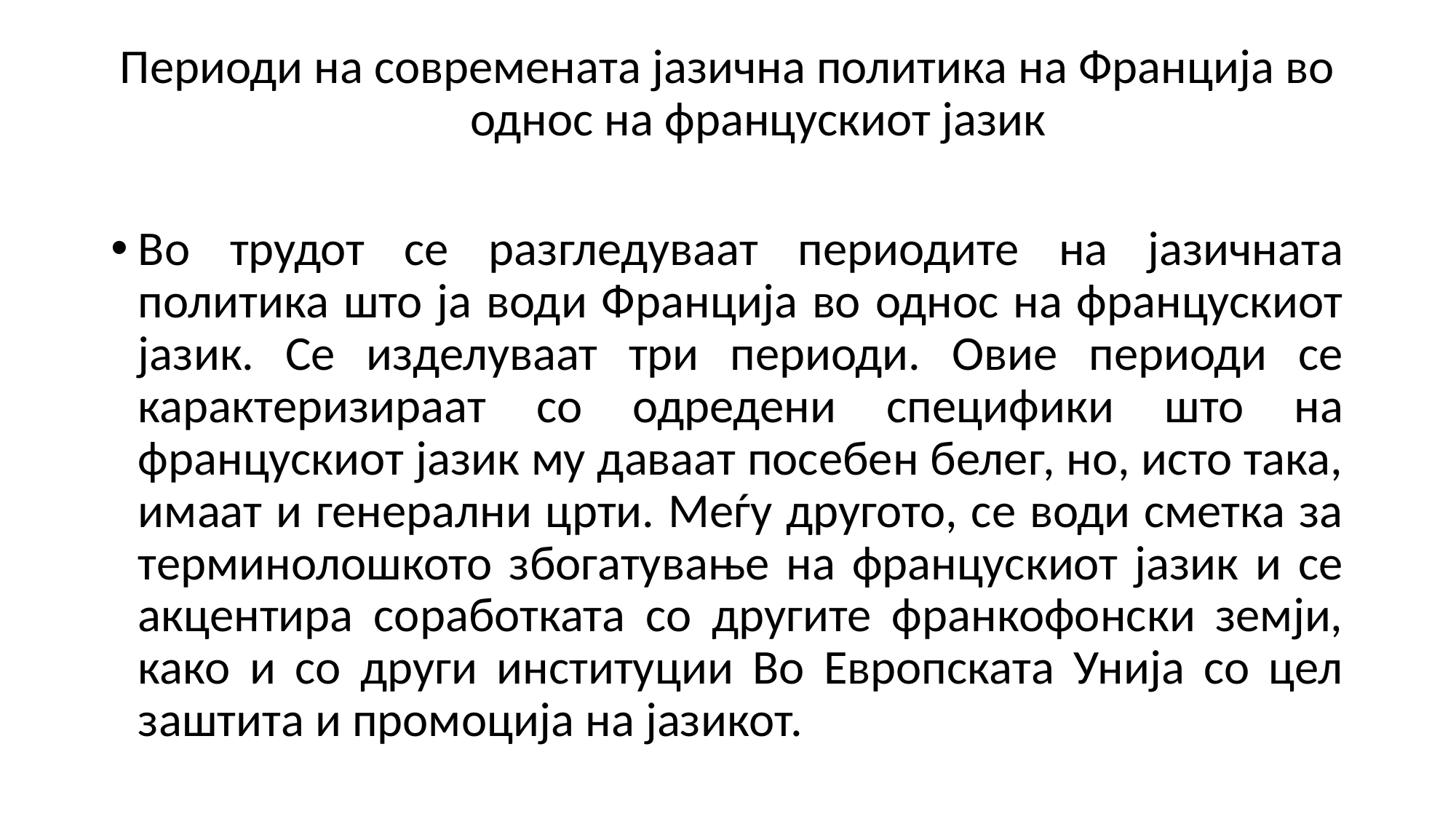

# Периоди на современата јазична политика на Франција во однос на францускиот јазик
Во трудот се разгледуваат периодите на јазичната политика што ја води Франција во однос на францускиот јазик. Се изделуваат три периоди. Овие периоди се карактеризираат со одредени специфики што на францускиот јазик му даваат посебен белег, но, исто така, имаат и генерални црти. Меѓу другото, се води сметка за терминолошкото збогатување на францускиот јазик и се акцентира соработката со другите франкофонски земји, како и со други институции Во Европската Унија со цел заштита и промоција на јазикот.